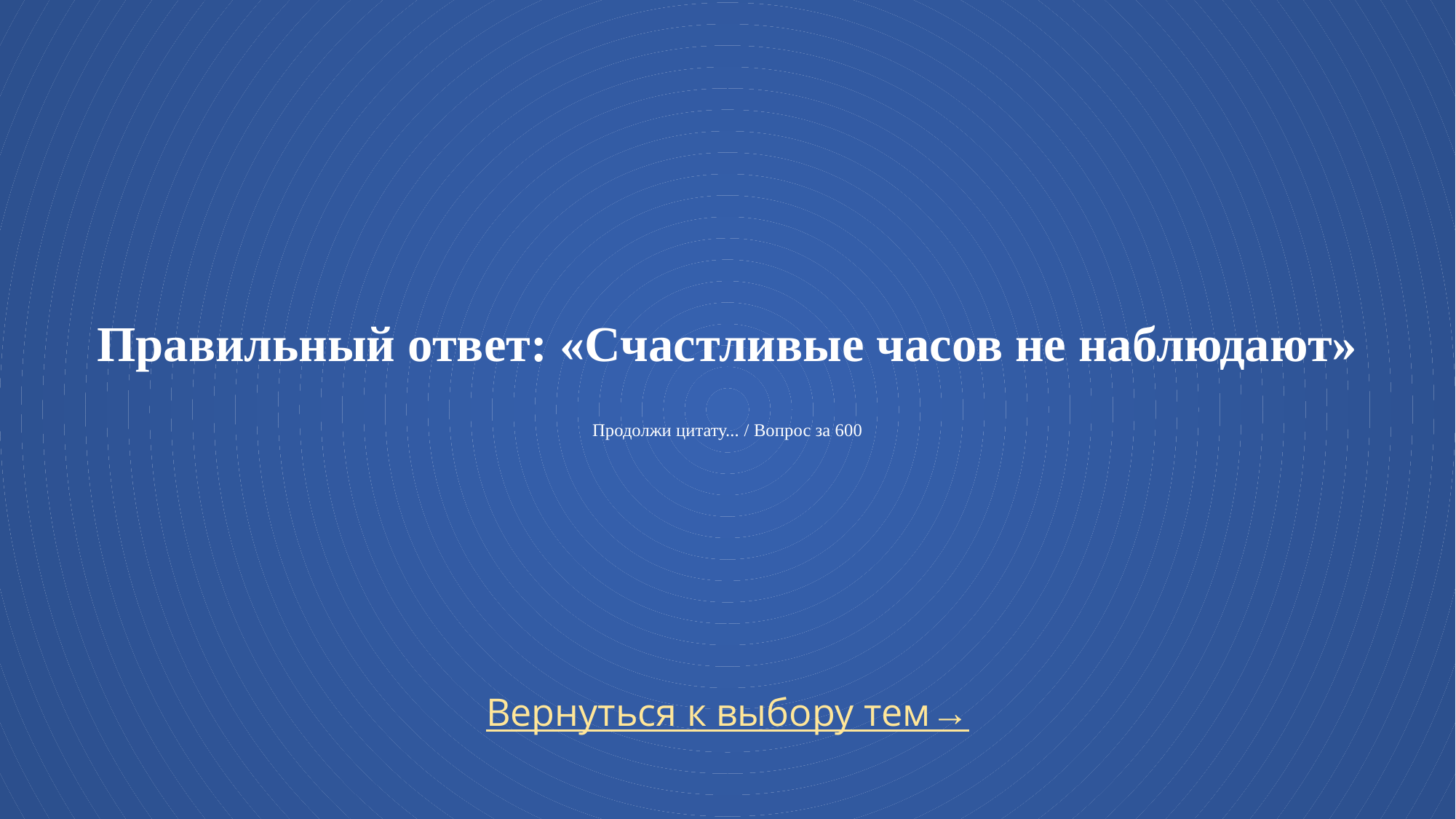

# Правильный ответ: «Счастливые часов не наблюдают» Продолжи цитату... / Вопрос за 600
Вернуться к выбору тем→